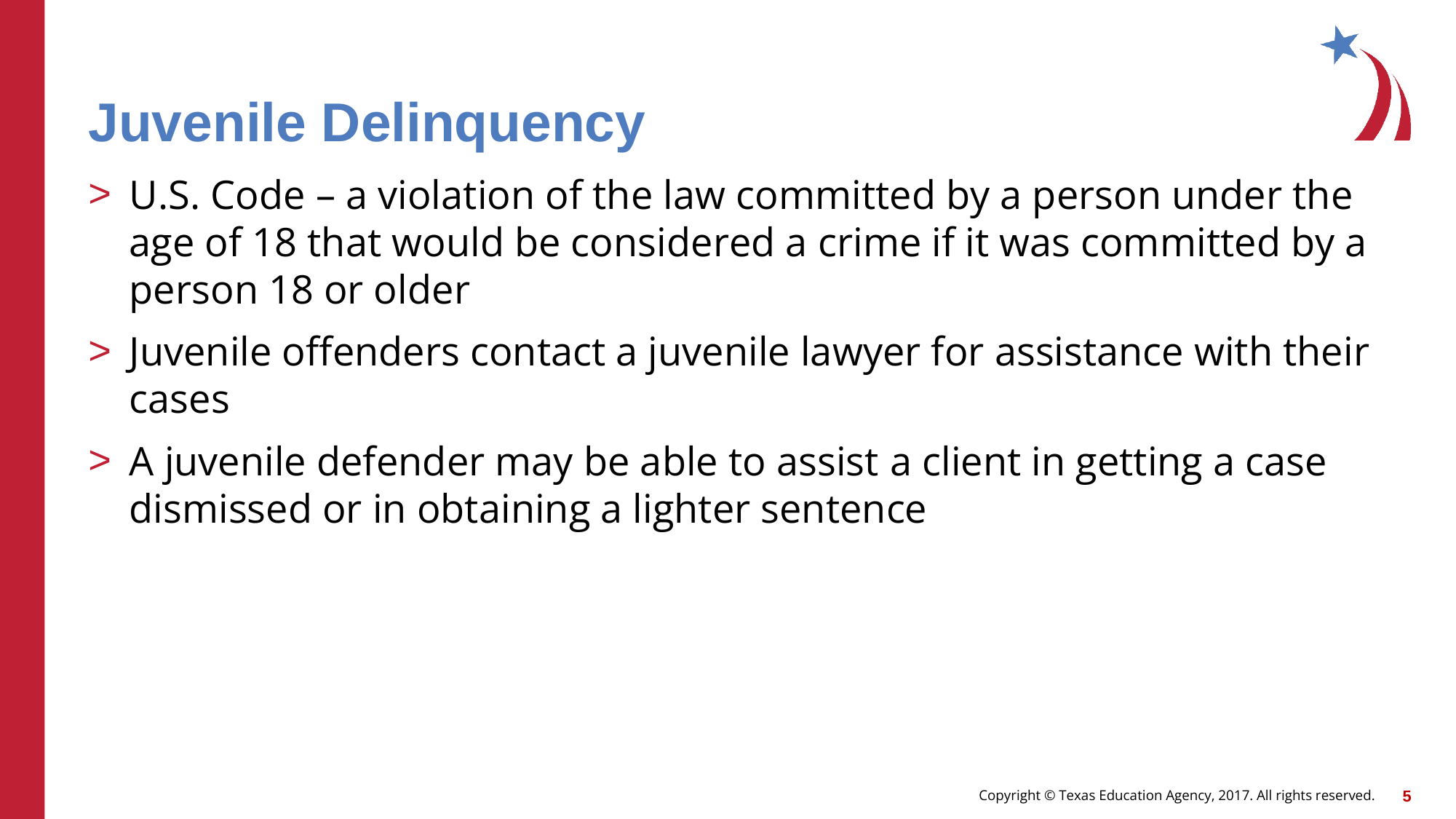

# Juvenile Delinquency
U.S. Code – a violation of the law committed by a person under the age of 18 that would be considered a crime if it was committed by a person 18 or older
Juvenile offenders contact a juvenile lawyer for assistance with their cases
A juvenile defender may be able to assist a client in getting a case dismissed or in obtaining a lighter sentence